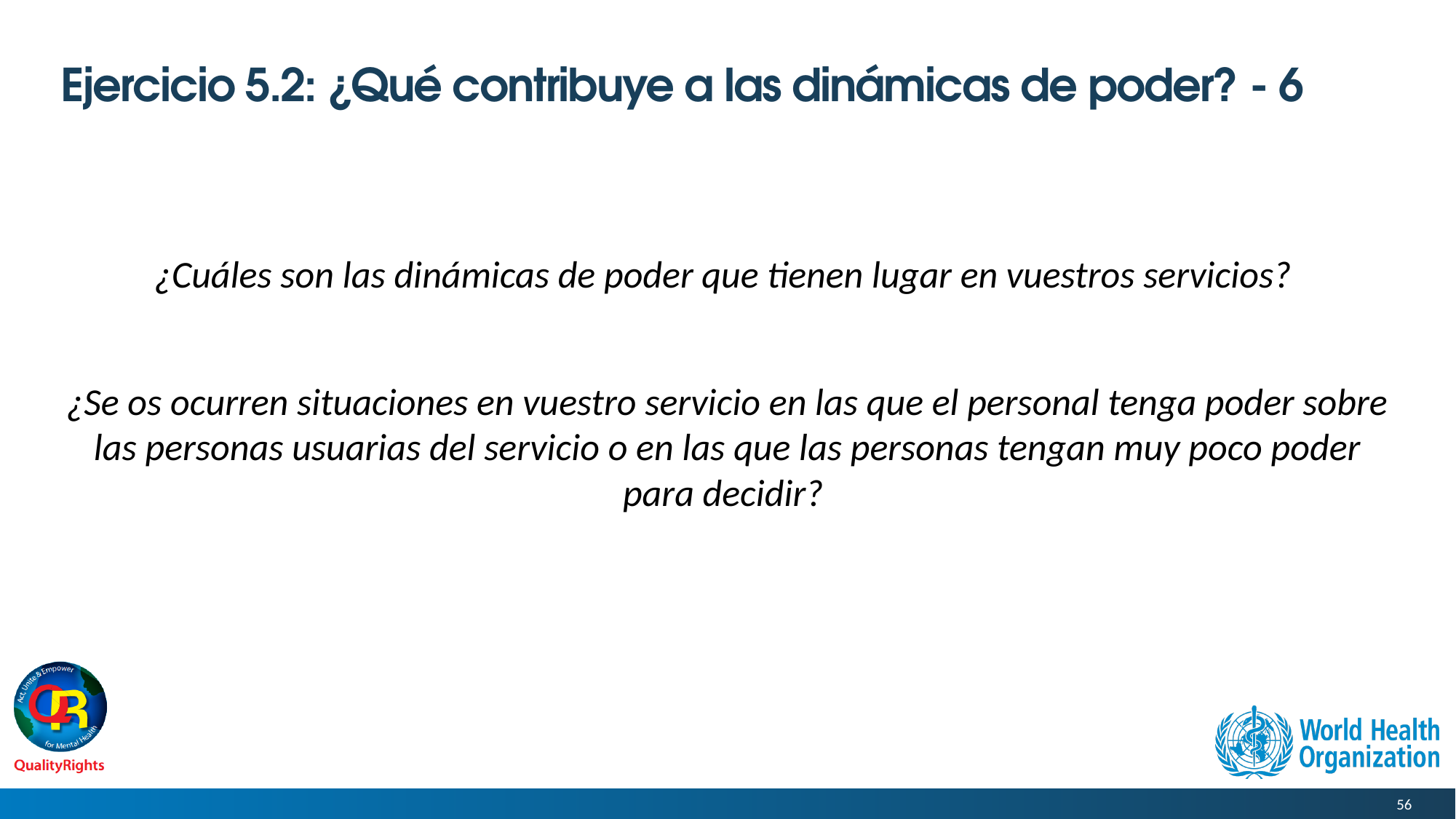

# Ejercicio 5.2: ¿Qué contribuye a las dinámicas de poder? - 6

¿Cuáles son las dinámicas de poder que tienen lugar en vuestros servicios?

¿Se os ocurren situaciones en vuestro servicio en las que el personal tenga poder sobre las personas usuarias del servicio o en las que las personas tengan muy poco poder para decidir?